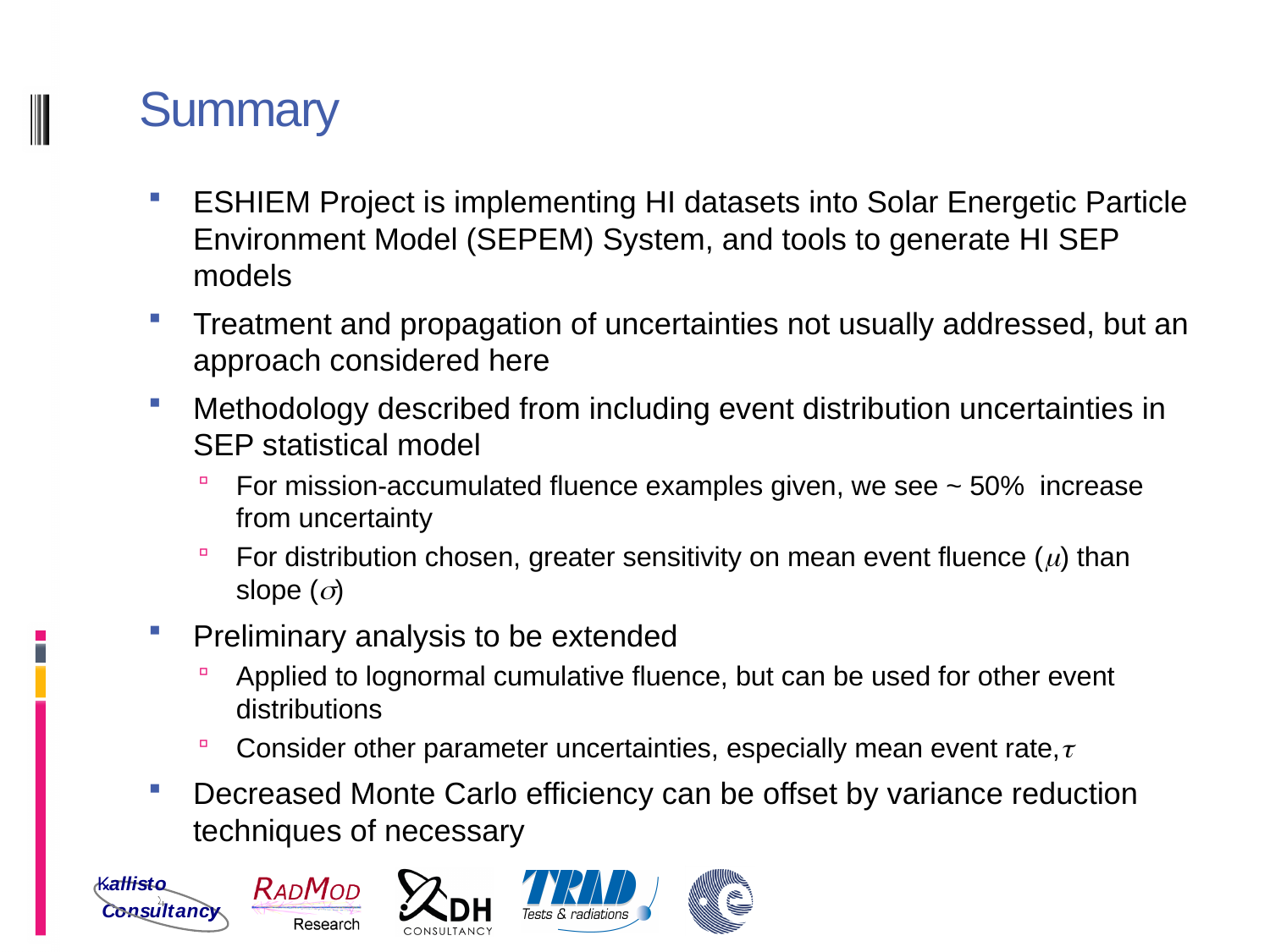

# Summary
ESHIEM Project is implementing HI datasets into Solar Energetic Particle Environment Model (SEPEM) System, and tools to generate HI SEP models
Treatment and propagation of uncertainties not usually addressed, but an approach considered here
Methodology described from including event distribution uncertainties in SEP statistical model
For mission-accumulated fluence examples given, we see ~ 50%  increase from uncertainty
For distribution chosen, greater sensitivity on mean event fluence (μ) than slope (σ)
Preliminary analysis to be extended
Applied to lognormal cumulative fluence, but can be used for other event distributions
Consider other parameter uncertainties, especially mean event rate,τ
Decreased Monte Carlo efficiency can be offset by variance reduction techniques of necessary